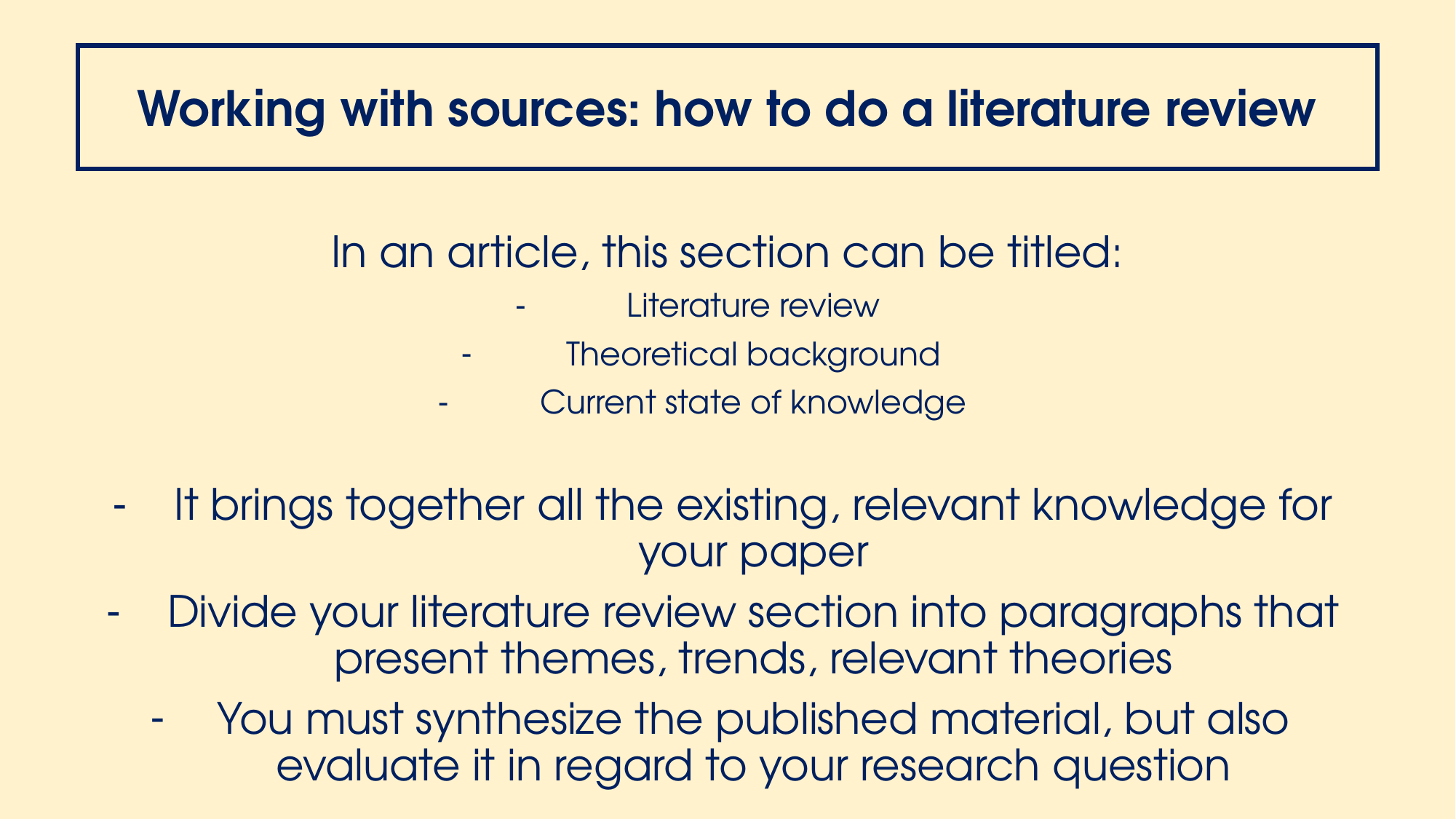

Working with sources: how to do a literature review
In an article, this section can be titled:
Literature review
Theoretical background
Current state of knowledge

It brings together all the existing, relevant knowledge for your paper
Divide your literature review section into paragraphs that present themes, trends, relevant theories
You must synthesize the published material, but also evaluate it in regard to your research question